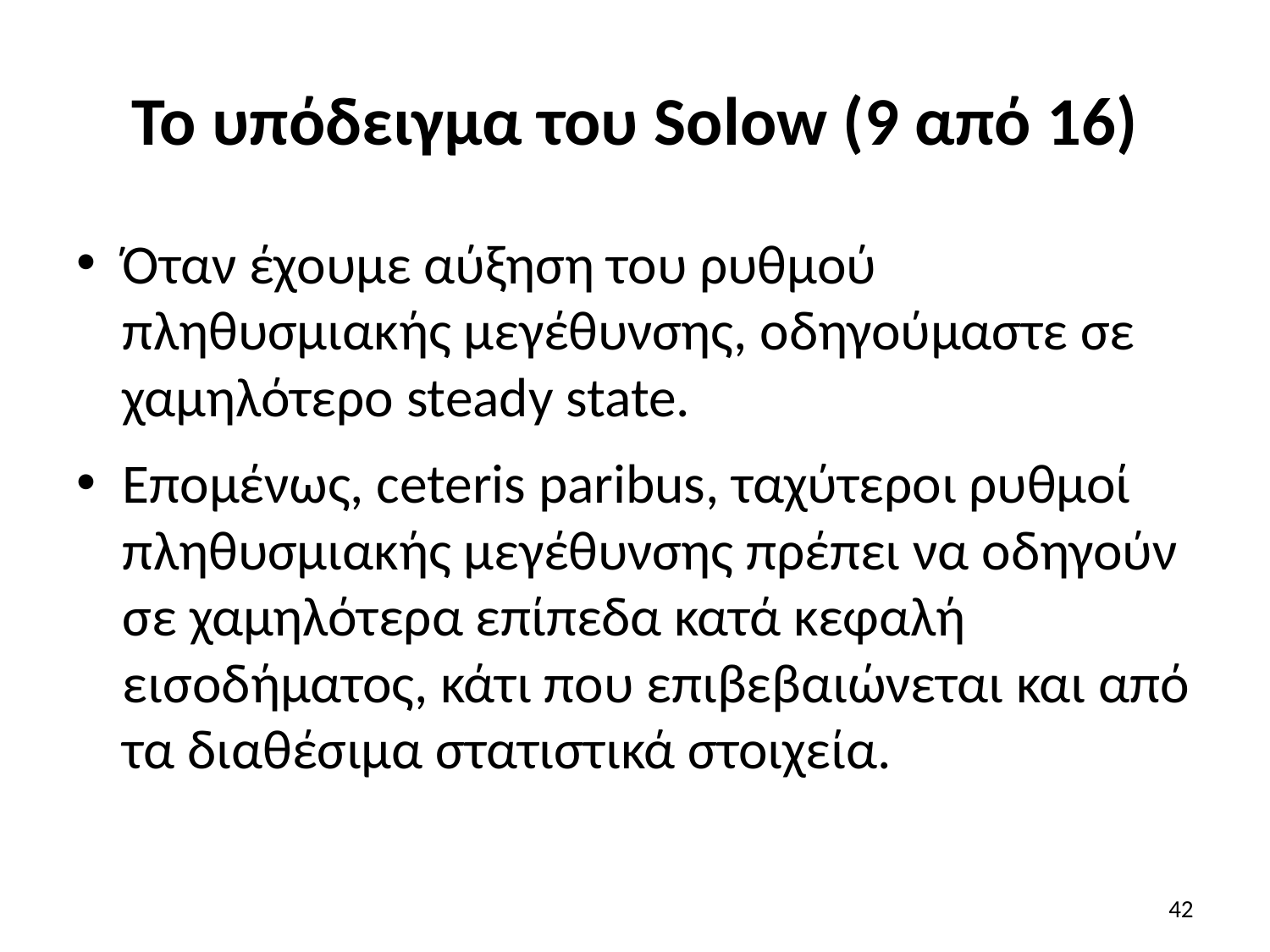

# Το υπόδειγμα του Solow (9 από 16)
Όταν έχουμε αύξηση του ρυθμού πληθυσμιακής μεγέθυνσης, οδηγούμαστε σε χαμηλότερο steady state.
Επομένως, ceteris paribus, ταχύτεροι ρυθμοί πληθυσμιακής μεγέθυνσης πρέπει να οδηγούν σε χαμηλότερα επίπεδα κατά κεφαλή εισοδήματος, κάτι που επιβεβαιώνεται και από τα διαθέσιμα στατιστικά στοιχεία.
42